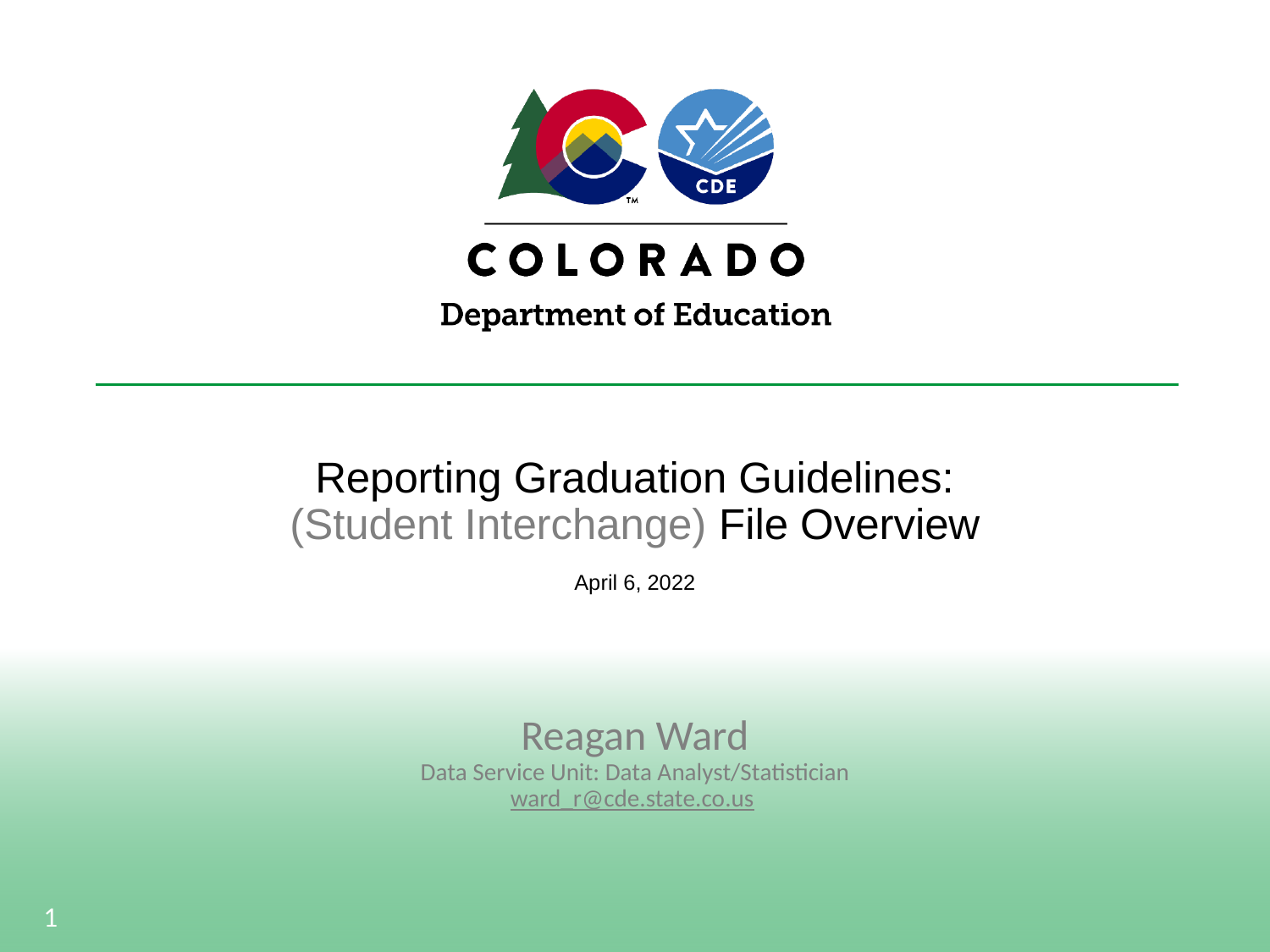

# Reporting Graduation Guidelines: (Student Interchange) File Overview April 6, 2022
Reagan Ward
Data Service Unit: Data Analyst/Statistician
ward_r@cde.state.co.us
1